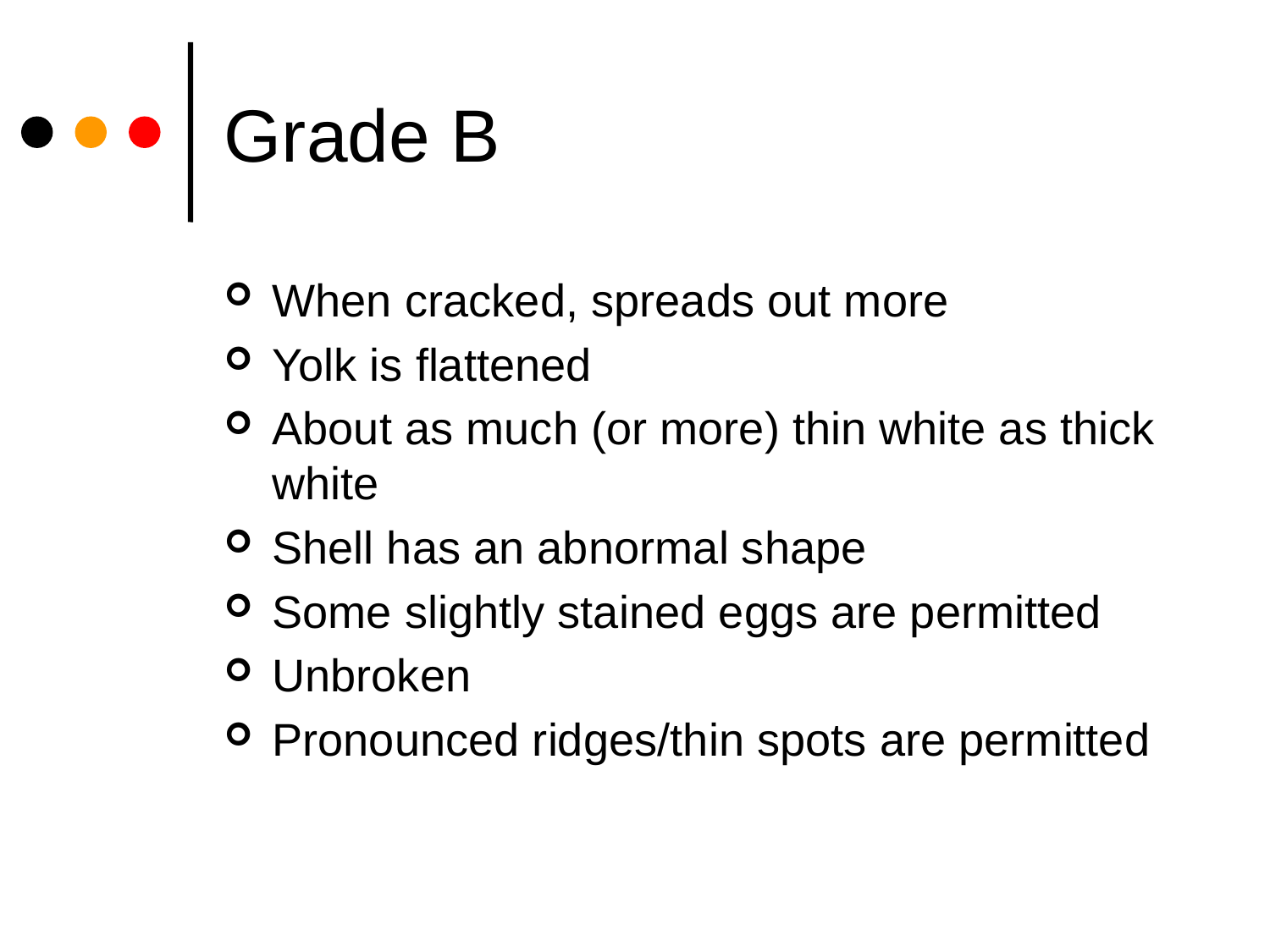

# Grade B
When cracked, spreads out more
Yolk is flattened
About as much (or more) thin white as thick white
Shell has an abnormal shape
Some slightly stained eggs are permitted
Unbroken
Pronounced ridges/thin spots are permitted